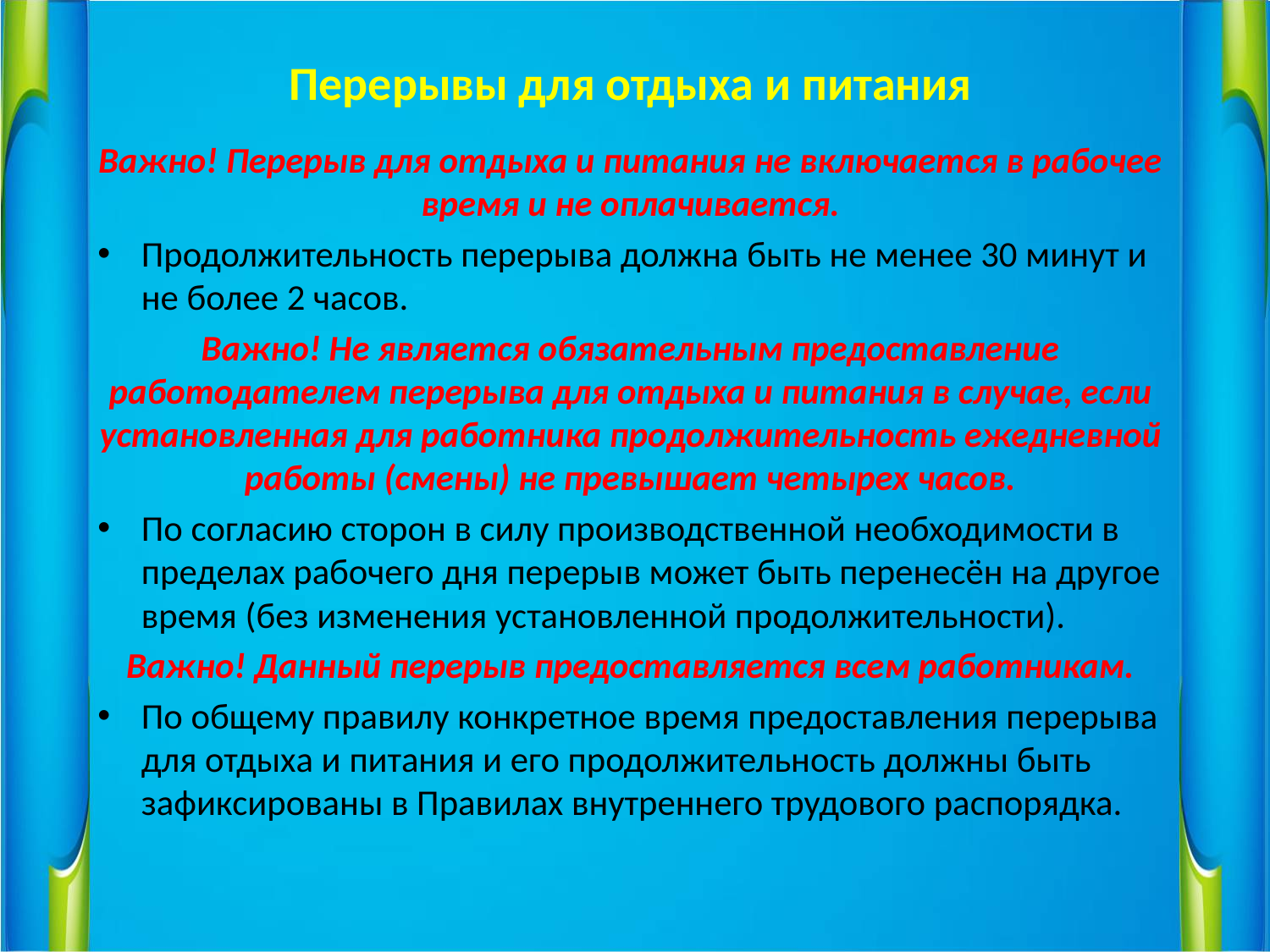

Перерывы для отдыха и питания

Важно! Перерыв для отдыха и питания не включается в рабочее время и не оплачивается.
Продолжительность перерыва должна быть не менее 30 минут и не более 2 часов.
Важно! Не является обязательным предоставление работодателем перерыва для отдыха и питания в случае, если установленная для работника продолжительность ежедневной работы (смены) не превышает четырех часов.
По согласию сторон в силу производственной необходимости в пределах рабочего дня перерыв может быть перенесён на другое время (без изменения установленной продолжительности).
Важно! Данный перерыв предоставляется всем работникам.
По общему правилу конкретное время предоставления перерыва для отдыха и питания и его продолжительность должны быть зафиксированы в Правилах внутреннего трудового распорядка.